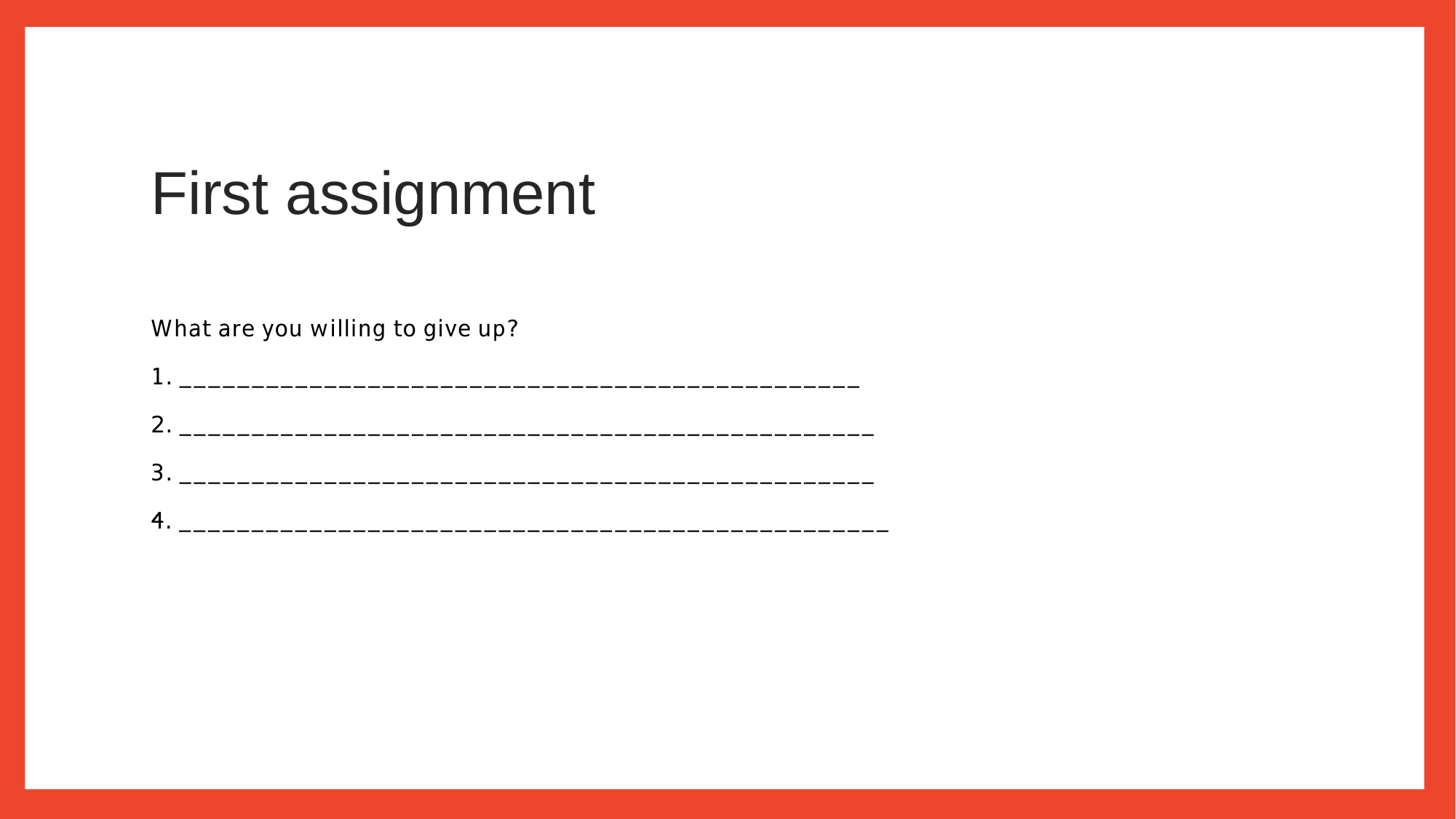

# First assignment
What are you willing to give up?
1. _______________________________________________
2. ________________________________________________
3. ________________________________________________
4. _________________________________________________